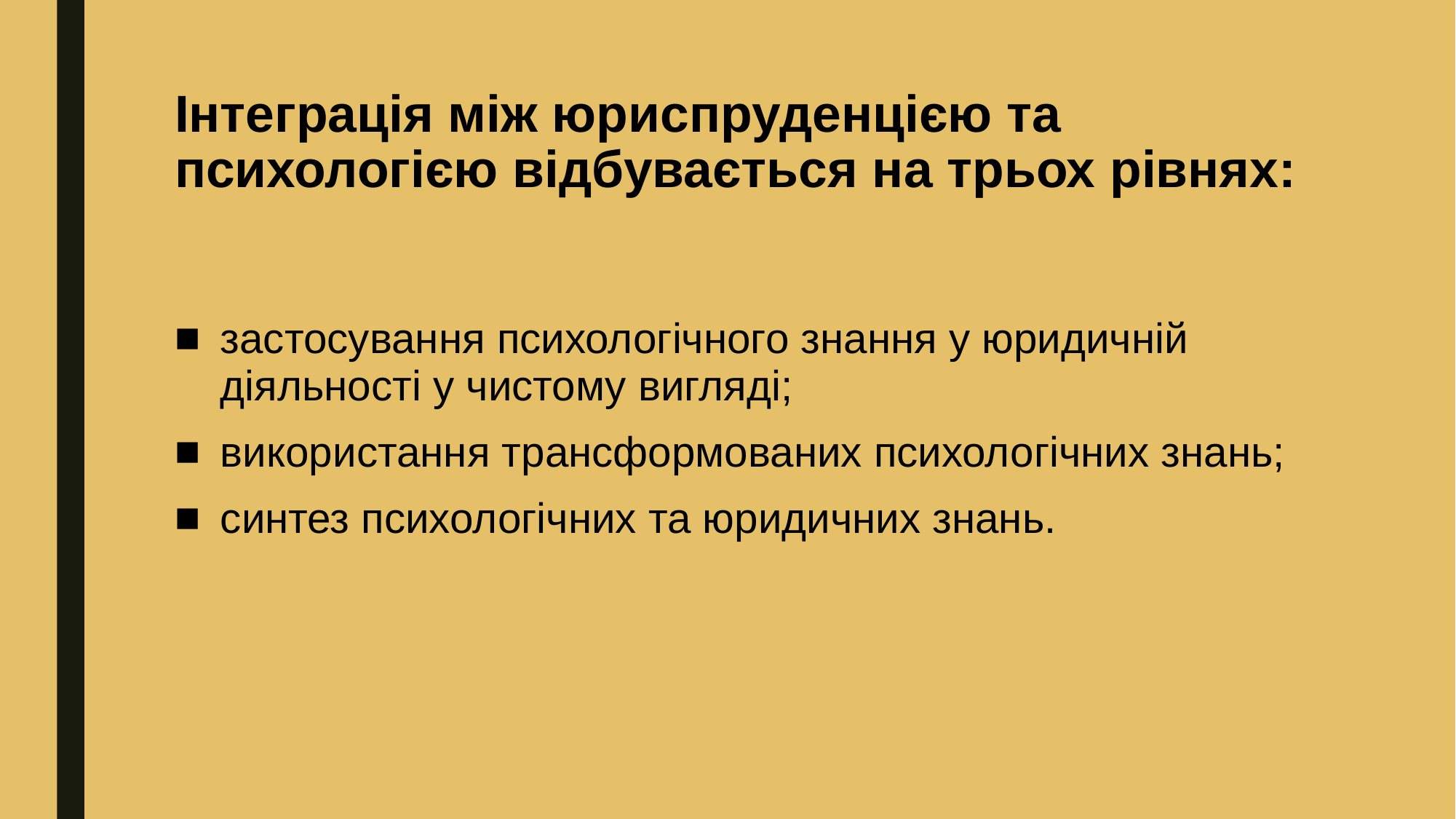

# Інтеграція між юриспруденцією та психологією відбувається на трьох рівнях:
застосування психологічного знання у юридичній діяльності у чистому вигляді;
використання трансформованих психологічних знань;
синтез психологічних та юридичних знань.